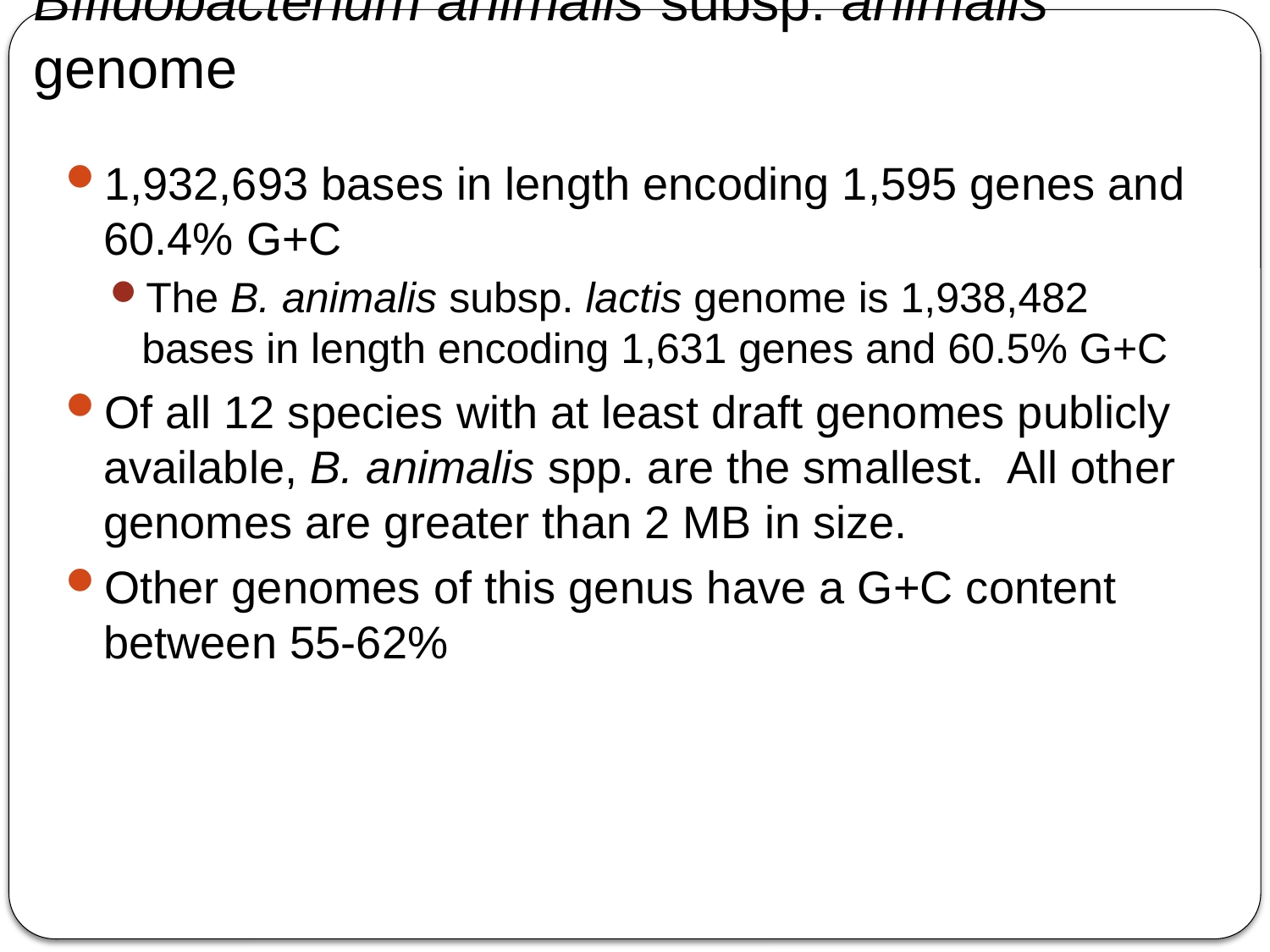

# Bifidobacterium animalis subsp. animalis genome
1,932,693 bases in length encoding 1,595 genes and 60.4% G+C
The B. animalis subsp. lactis genome is 1,938,482 bases in length encoding 1,631 genes and 60.5% G+C
Of all 12 species with at least draft genomes publicly available, B. animalis spp. are the smallest.  All other genomes are greater than 2 MB in size.
Other genomes of this genus have a G+C content between 55-62%